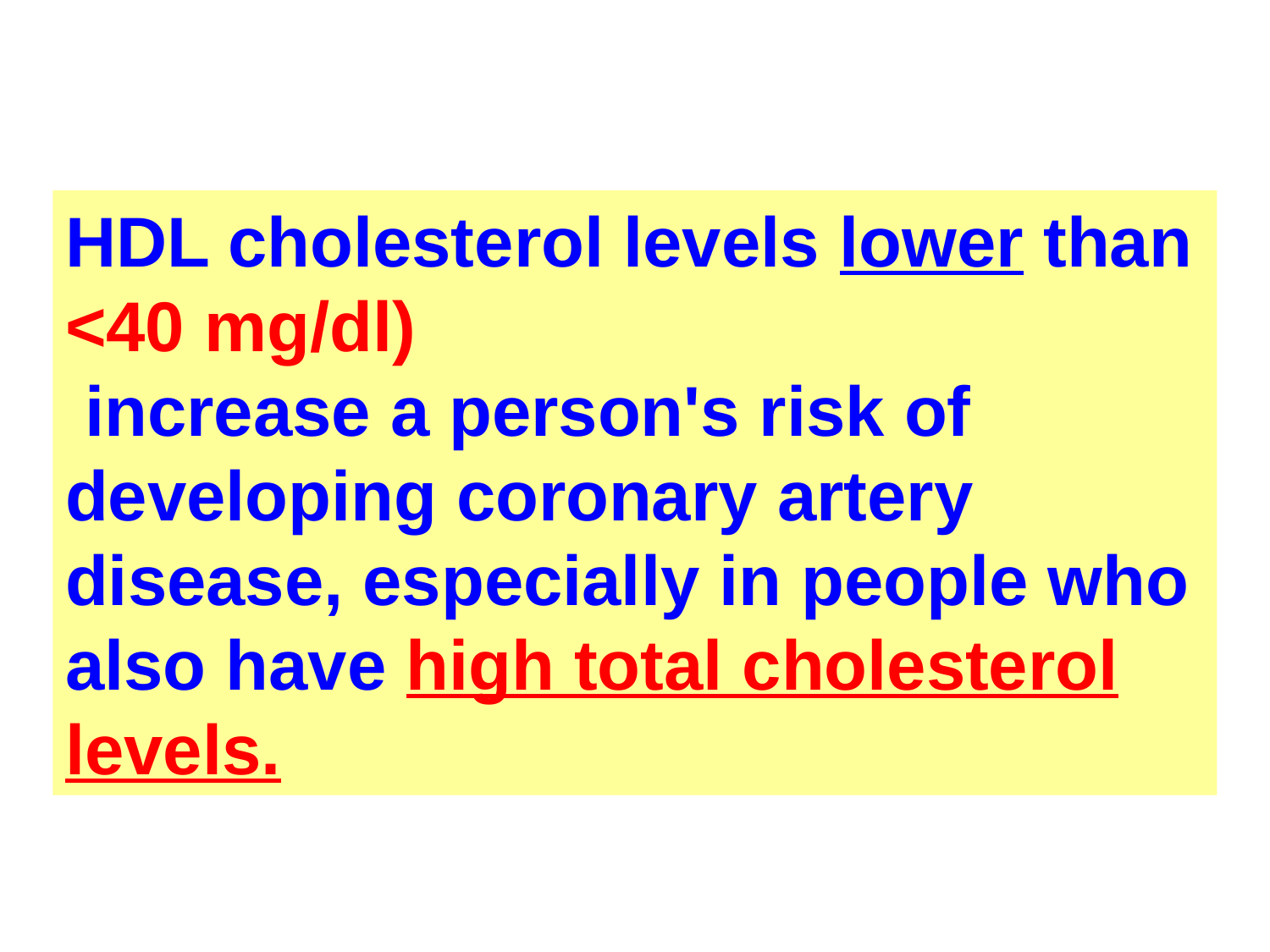

HDL cholesterol levels lower than <40 mg/dl)
 increase a person's risk of developing coronary artery disease, especially in people who also have high total cholesterol levels.